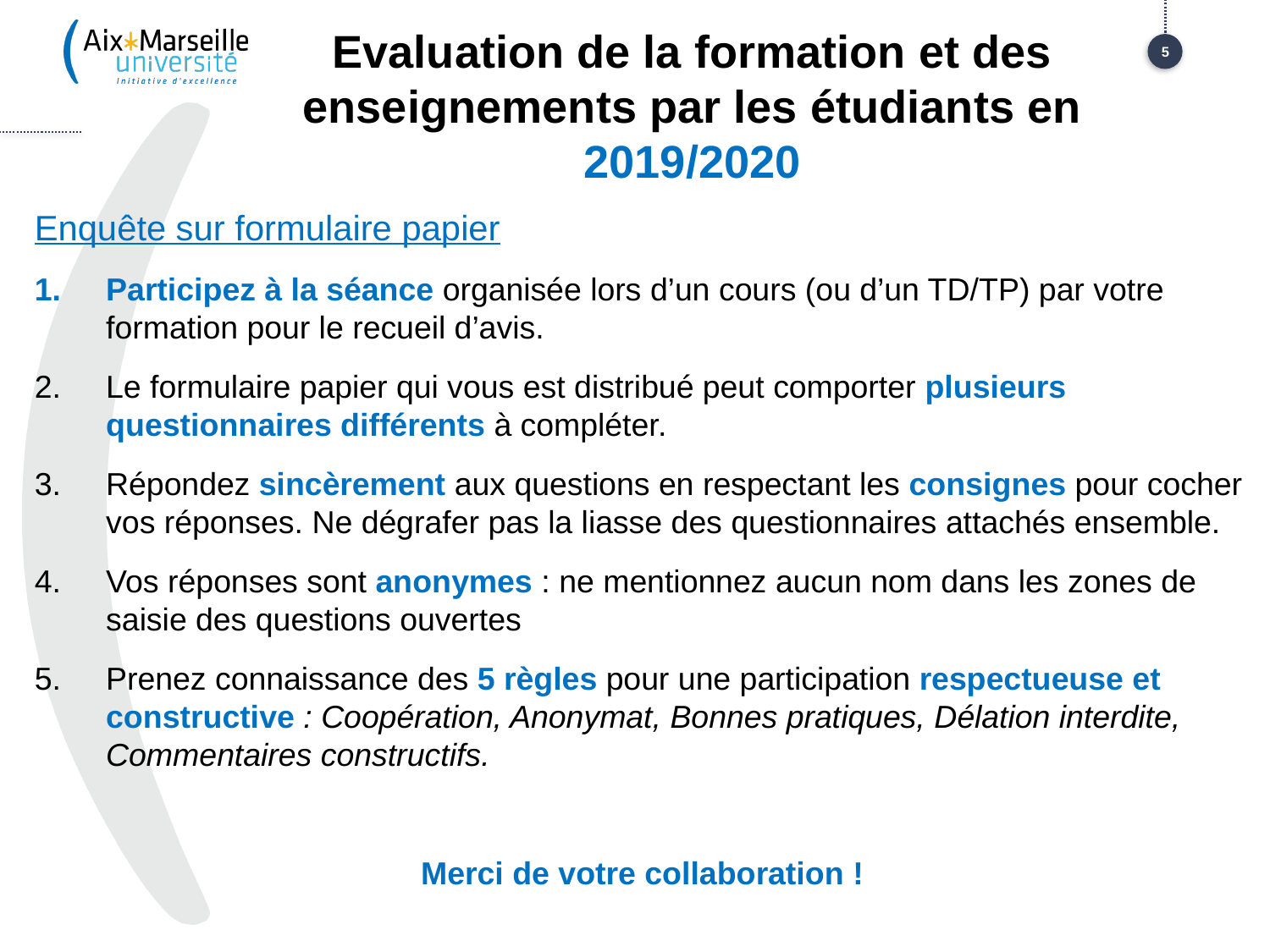

# Evaluation de la formation et des enseignements par les étudiants en 2019/2020
5
Enquête sur formulaire papier
Participez à la séance organisée lors d’un cours (ou d’un TD/TP) par votre formation pour le recueil d’avis.
Le formulaire papier qui vous est distribué peut comporter plusieurs questionnaires différents à compléter.
Répondez sincèrement aux questions en respectant les consignes pour cocher vos réponses. Ne dégrafer pas la liasse des questionnaires attachés ensemble.
Vos réponses sont anonymes : ne mentionnez aucun nom dans les zones de saisie des questions ouvertes
Prenez connaissance des 5 règles pour une participation respectueuse et constructive : Coopération, Anonymat, Bonnes pratiques, Délation interdite, Commentaires constructifs.

Merci de votre collaboration !